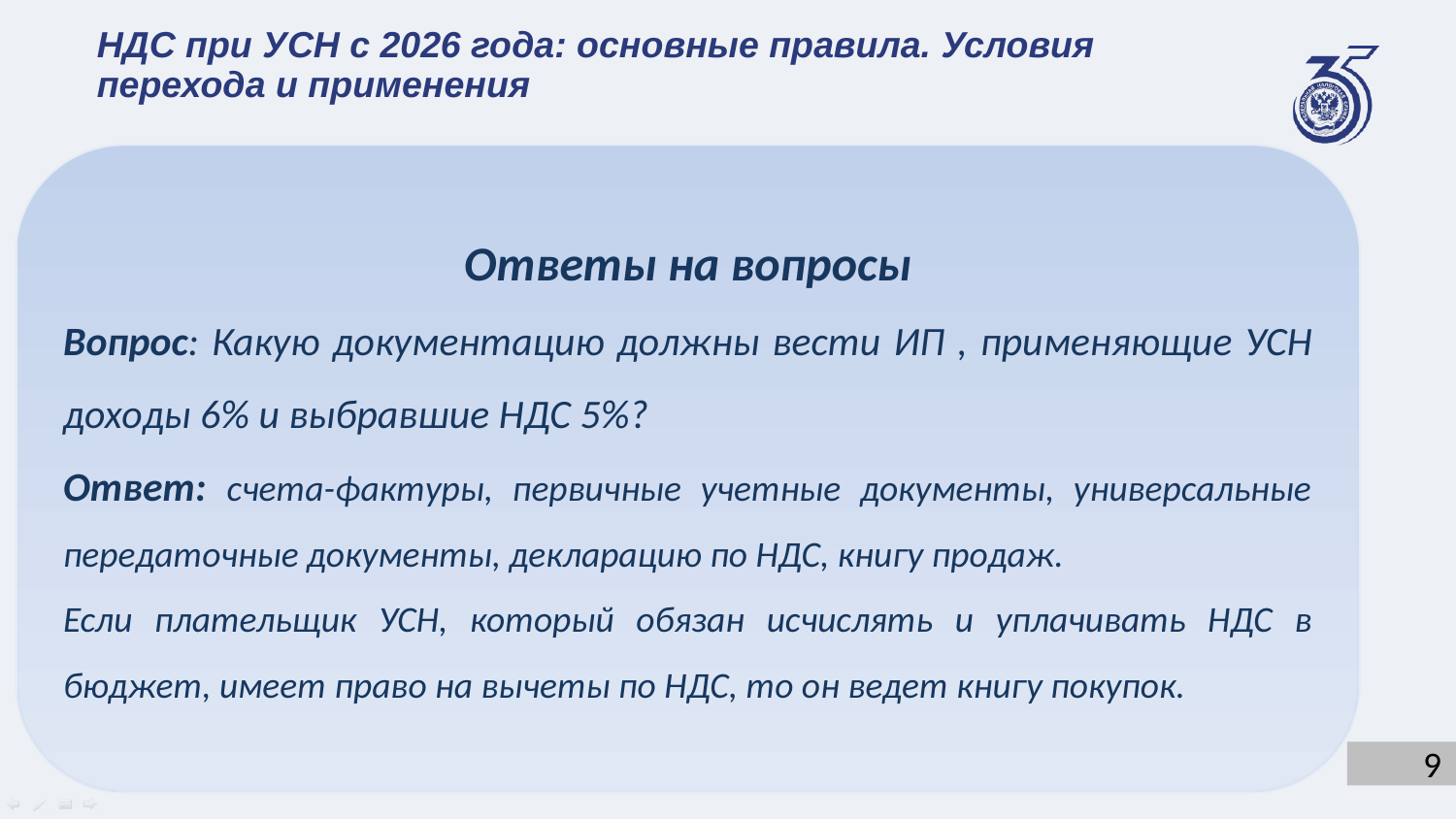

НДС при УСН с 2026 года: основные правила. Условия перехода и применения
Ответы на вопросы
Вопрос: Какую документацию должны вести ИП , применяющие УСН доходы 6% и выбравшие НДС 5%?
Ответ: счета-фактуры, первичные учетные документы, универсальные передаточные документы, декларацию по НДС, книгу продаж.
Если плательщик УСН, который обязан исчислять и уплачивать НДС в бюджет, имеет право на вычеты по НДС, то он ведет книгу покупок.
9